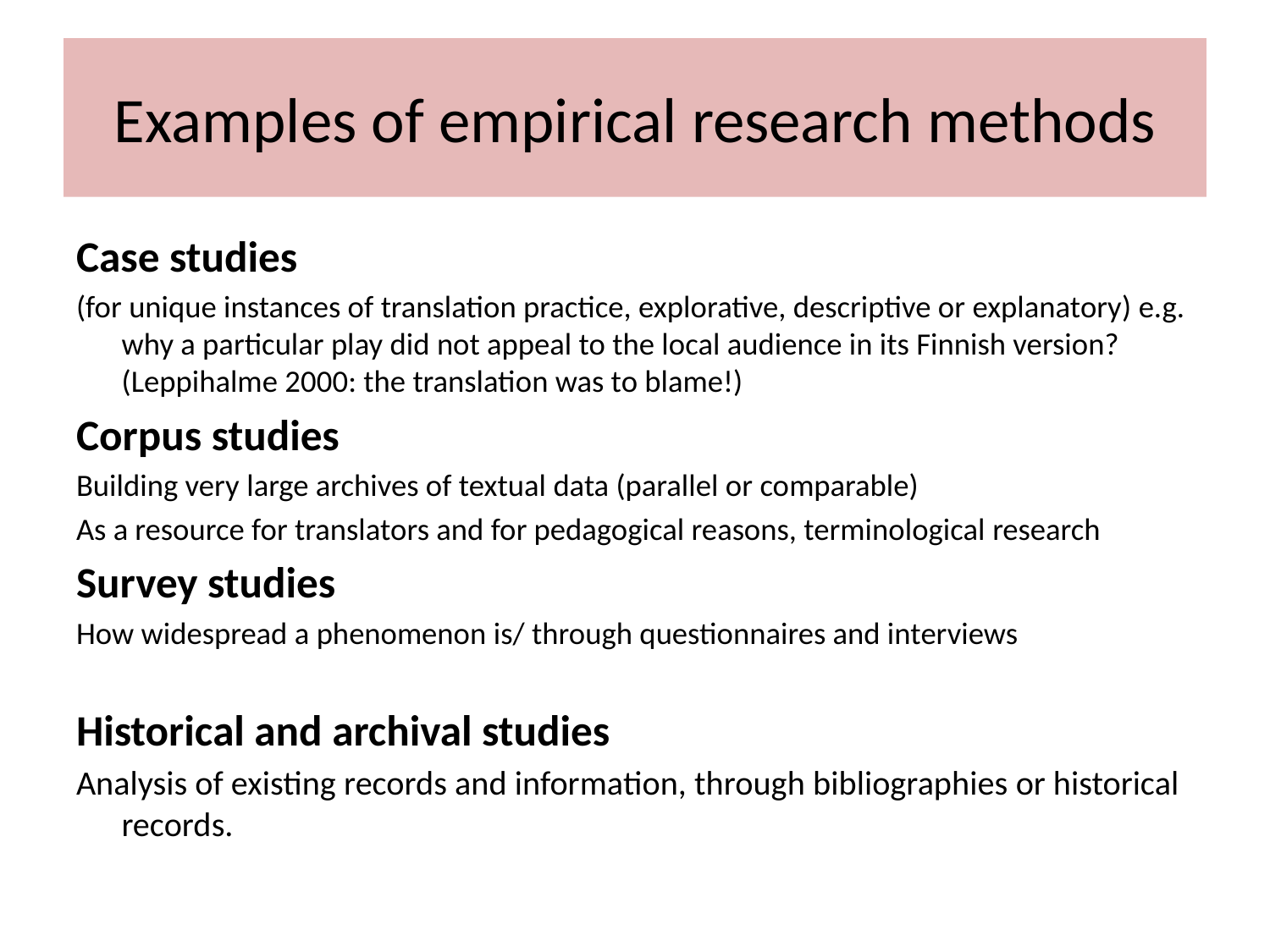

# Examples of empirical research methods
Case studies
(for unique instances of translation practice, explorative, descriptive or explanatory) e.g. why a particular play did not appeal to the local audience in its Finnish version? (Leppihalme 2000: the translation was to blame!)
Corpus studies
Building very large archives of textual data (parallel or comparable)
As a resource for translators and for pedagogical reasons, terminological research
Survey studies
How widespread a phenomenon is/ through questionnaires and interviews

Historical and archival studies
Analysis of existing records and information, through bibliographies or historical  records.